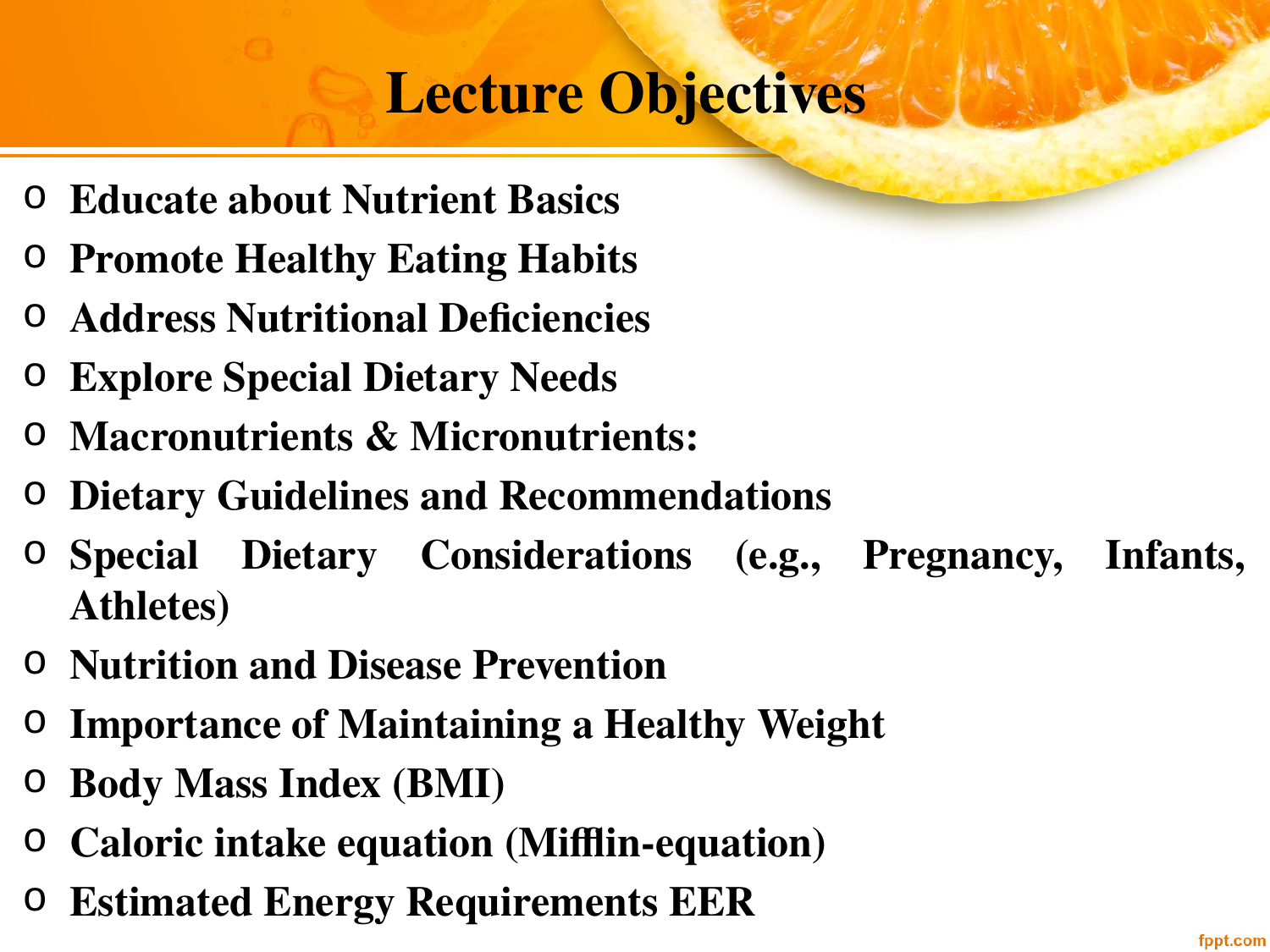

# Lecture Objectives
Educate about Nutrient Basics
Promote Healthy Eating Habits
Address Nutritional Deficiencies
Explore Special Dietary Needs
Macronutrients & Micronutrients:
Dietary Guidelines and Recommendations
Special Dietary Considerations (e.g., Pregnancy, Infants, Athletes)
Nutrition and Disease Prevention
Importance of Maintaining a Healthy Weight
Body Mass Index (BMI)
Caloric intake equation (Mifflin-equation)
Estimated Energy Requirements EER